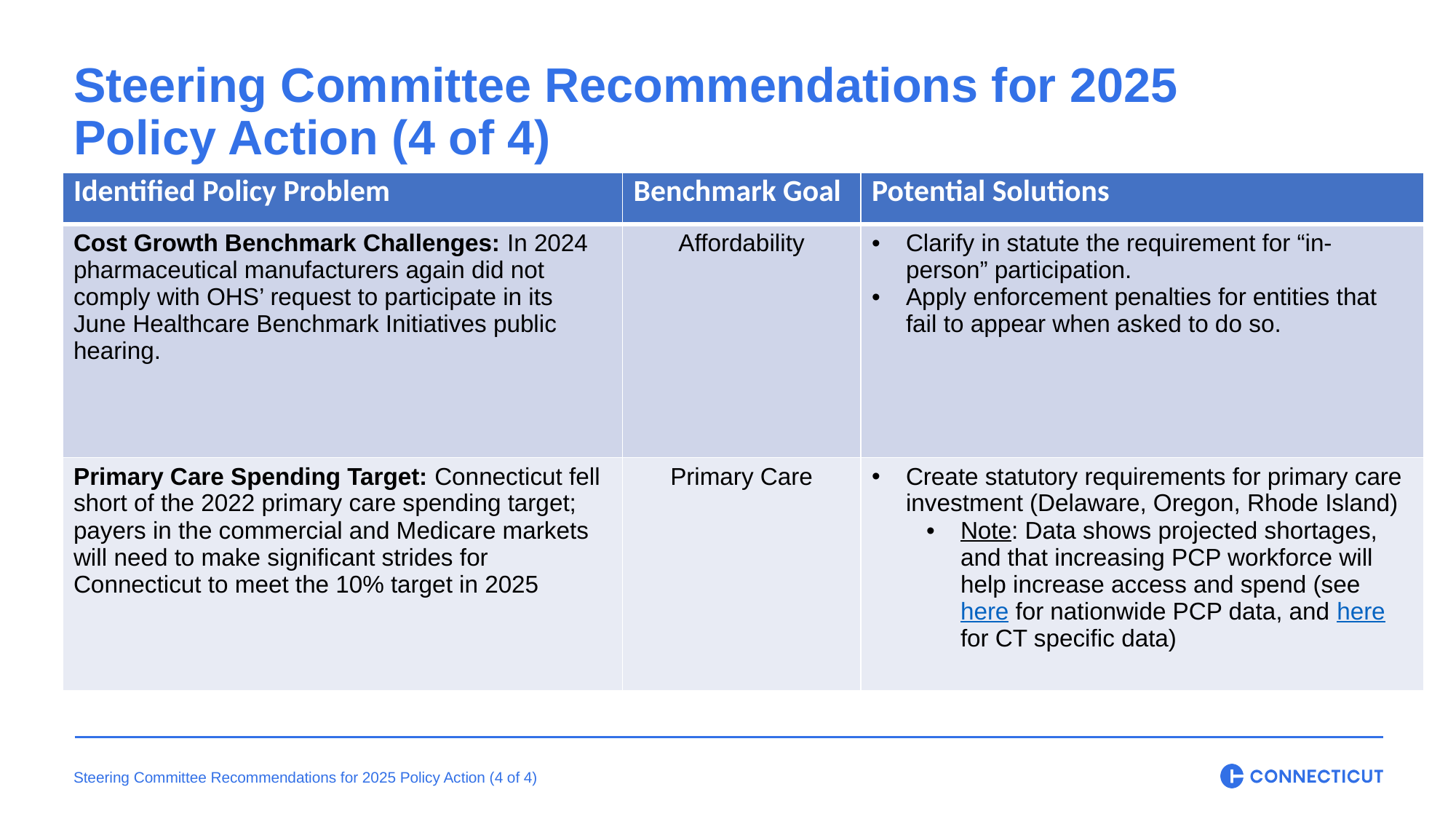

Steering Committee Recommendations for 2025 Policy Action (4 of 4)
| Identified Policy Problem | Benchmark Goal | Potential Solutions |
| --- | --- | --- |
| Cost Growth Benchmark Challenges: In 2024 pharmaceutical manufacturers again did not comply with OHS’ request to participate in its June Healthcare Benchmark Initiatives public hearing. | Affordability | Clarify in statute the requirement for “in-person” participation. Apply enforcement penalties for entities that fail to appear when asked to do so. |
| Primary Care Spending Target: Connecticut fell short of the 2022 primary care spending target; payers in the commercial and Medicare markets will need to make significant strides for Connecticut to meet the 10% target in 2025 | Primary Care | Create statutory requirements for primary care investment (Delaware, Oregon, Rhode Island) Note: Data shows projected shortages, and that increasing PCP workforce will help increase access and spend (see here for nationwide PCP data, and here for CT specific data) |
Steering Committee Recommendations for 2025 Policy Action (4 of 4)